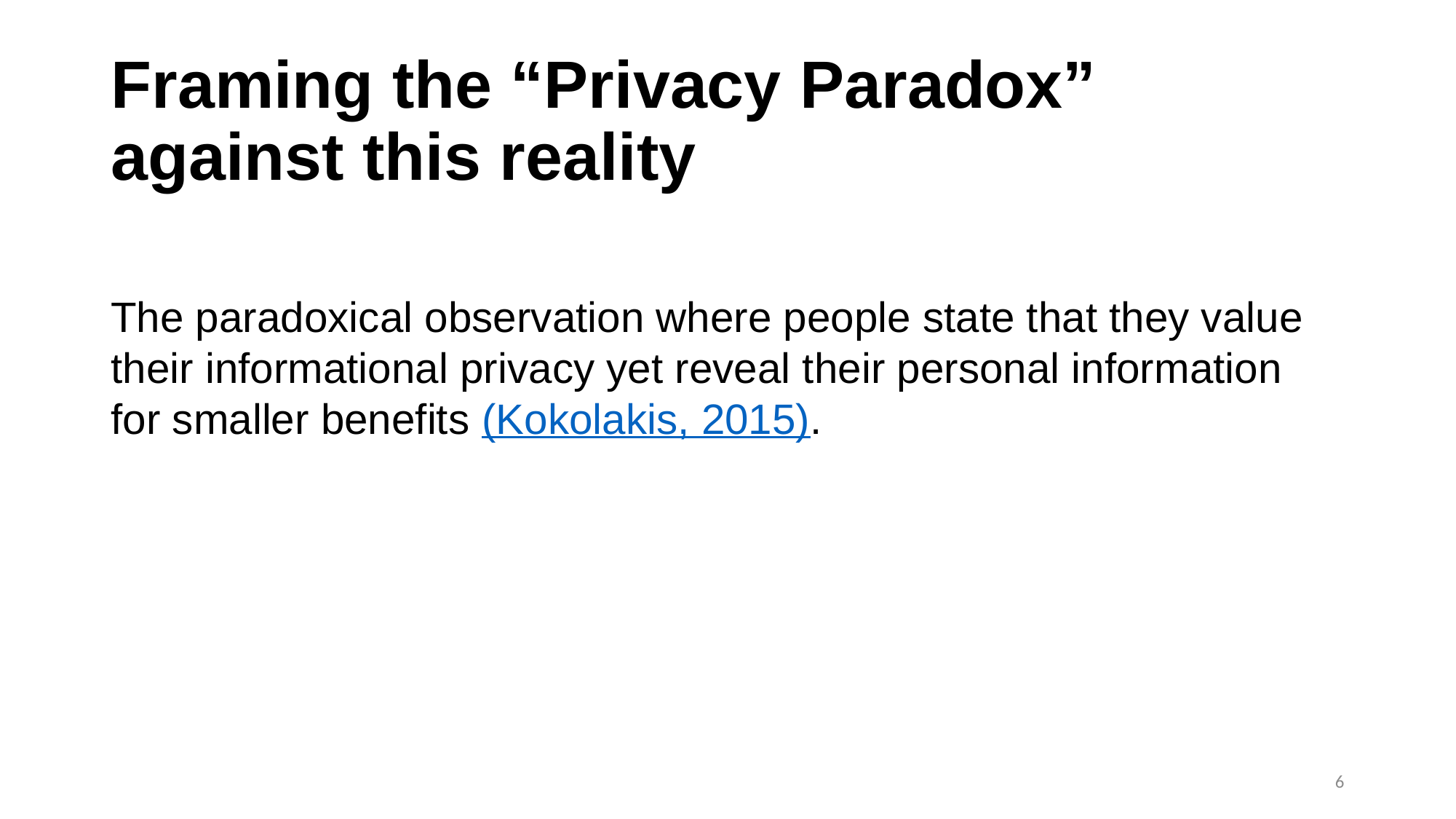

# Framing the “Privacy Paradox” against this reality

The paradoxical observation where people state that they value their informational privacy yet reveal their personal information for smaller benefits (Kokolakis, 2015).
6